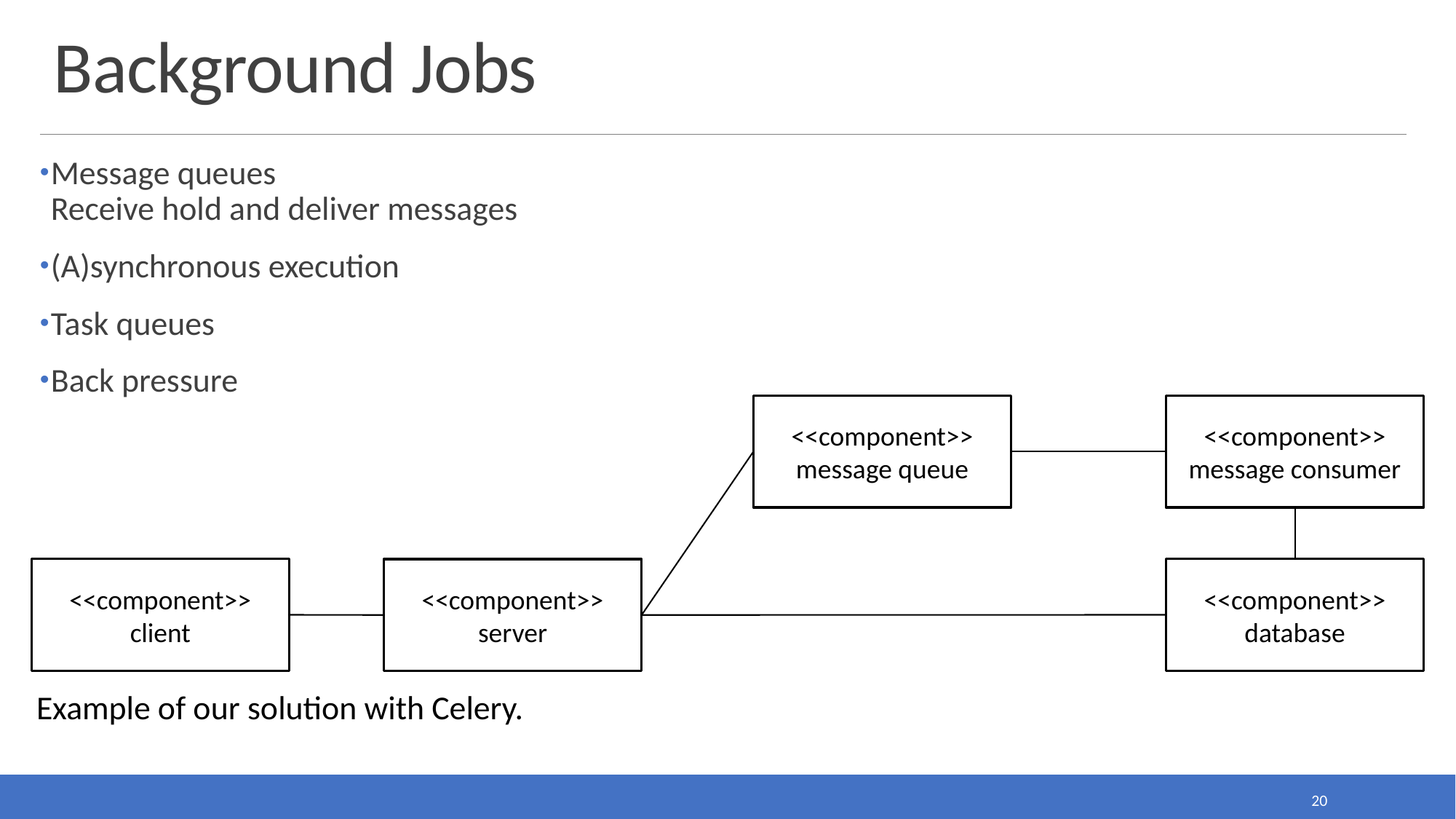

# Background Jobs
Message queues
Receive hold and deliver messages
(A)synchronous execution
Task queues
Back pressure

<<component>>
message queue
<<component>>
message consumer
<<component>>
client
<<component>>
database
<<component>>
server
Example of our solution with Celery.
20